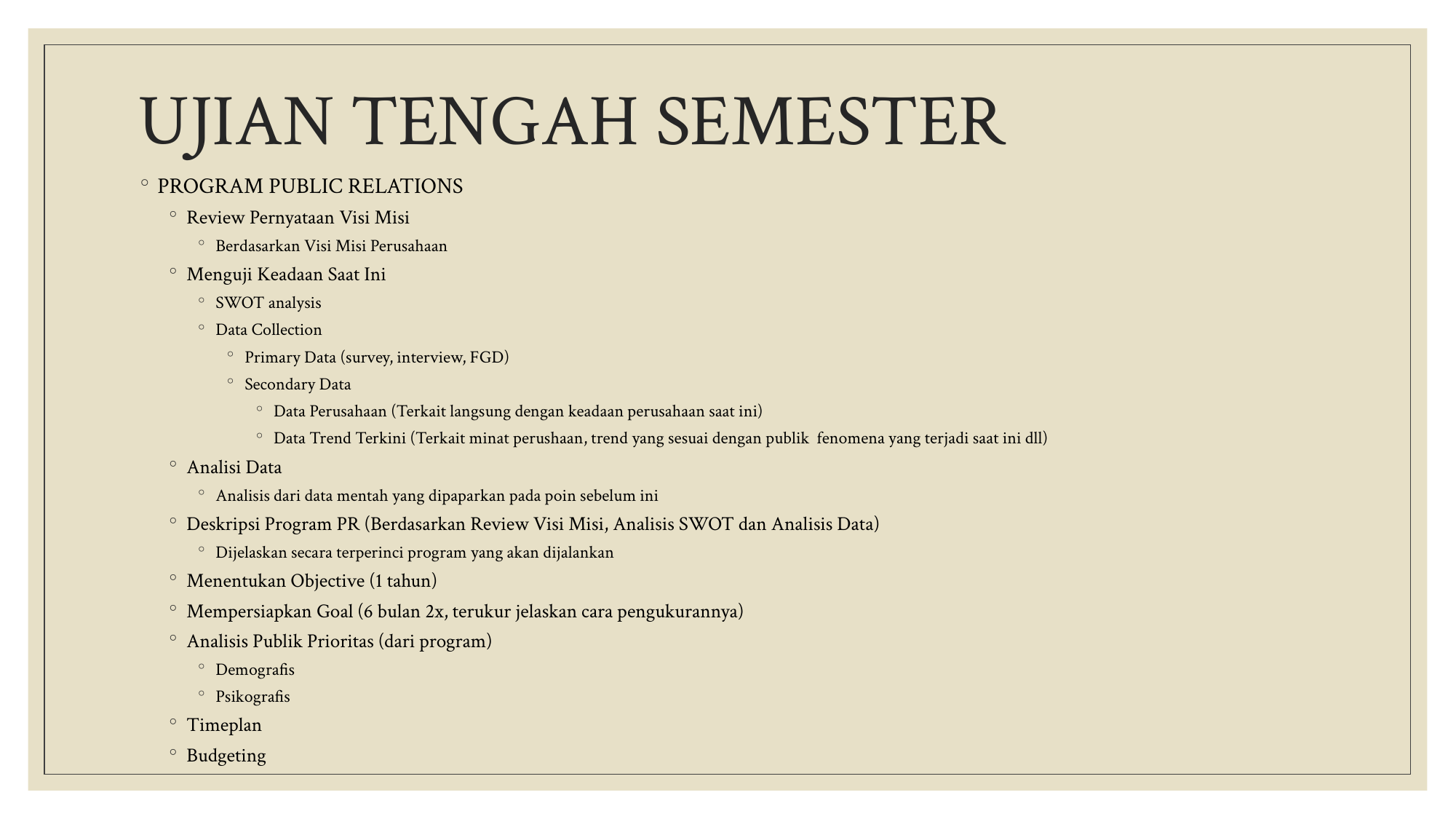

# UJIAN TENGAH SEMESTER
PROGRAM PUBLIC RELATIONS
Review Pernyataan Visi Misi
Berdasarkan Visi Misi Perusahaan
Menguji Keadaan Saat Ini
SWOT analysis
Data Collection
Primary Data (survey, interview, FGD)
Secondary Data
Data Perusahaan (Terkait langsung dengan keadaan perusahaan saat ini)
Data Trend Terkini (Terkait minat perushaan, trend yang sesuai dengan publik  fenomena yang terjadi saat ini dll)
Analisi Data
Analisis dari data mentah yang dipaparkan pada poin sebelum ini
Deskripsi Program PR (Berdasarkan Review Visi Misi, Analisis SWOT dan Analisis Data)
Dijelaskan secara terperinci program yang akan dijalankan
Menentukan Objective (1 tahun)
Mempersiapkan Goal (6 bulan 2x, terukur jelaskan cara pengukurannya)
Analisis Publik Prioritas (dari program)
Demografis
Psikografis
Timeplan
Budgeting